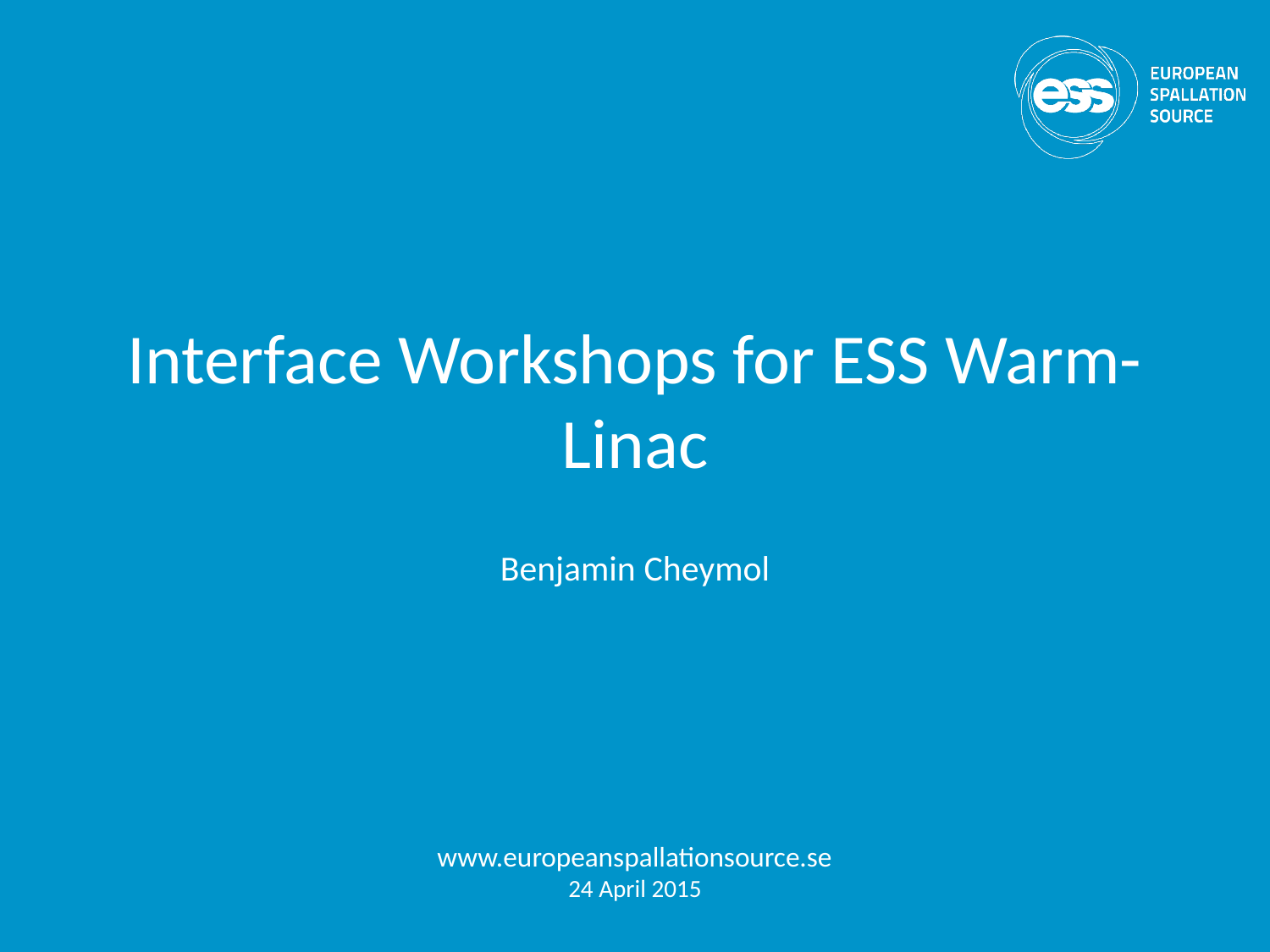

# Interface Workshops for ESS Warm-Linac
Benjamin Cheymol
www.europeanspallationsource.se
24 April 2015